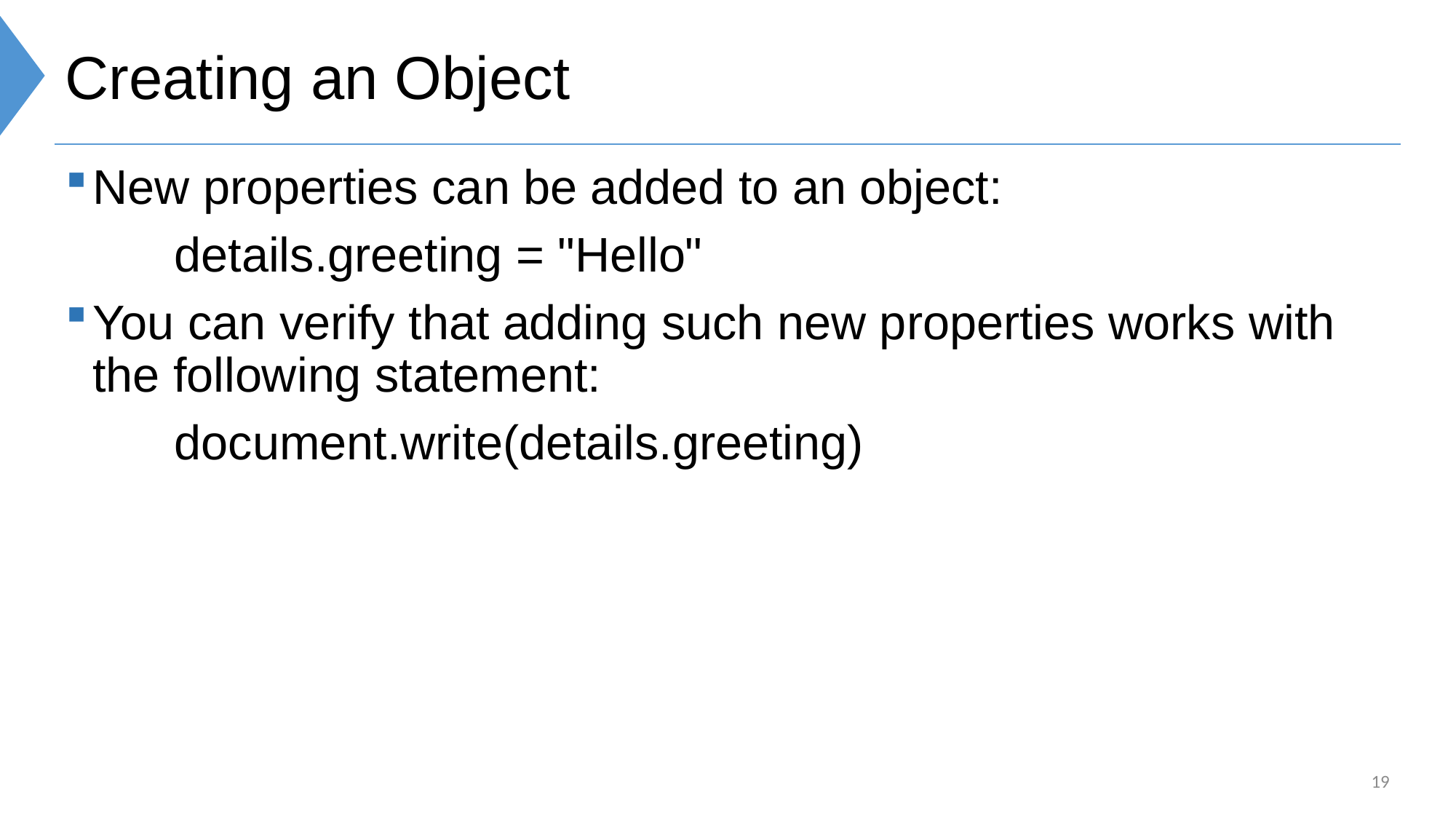

# Creating an Object
New properties can be added to an object:
	details.greeting = "Hello"
You can verify that adding such new properties works with the following statement:
	document.write(details.greeting)
19